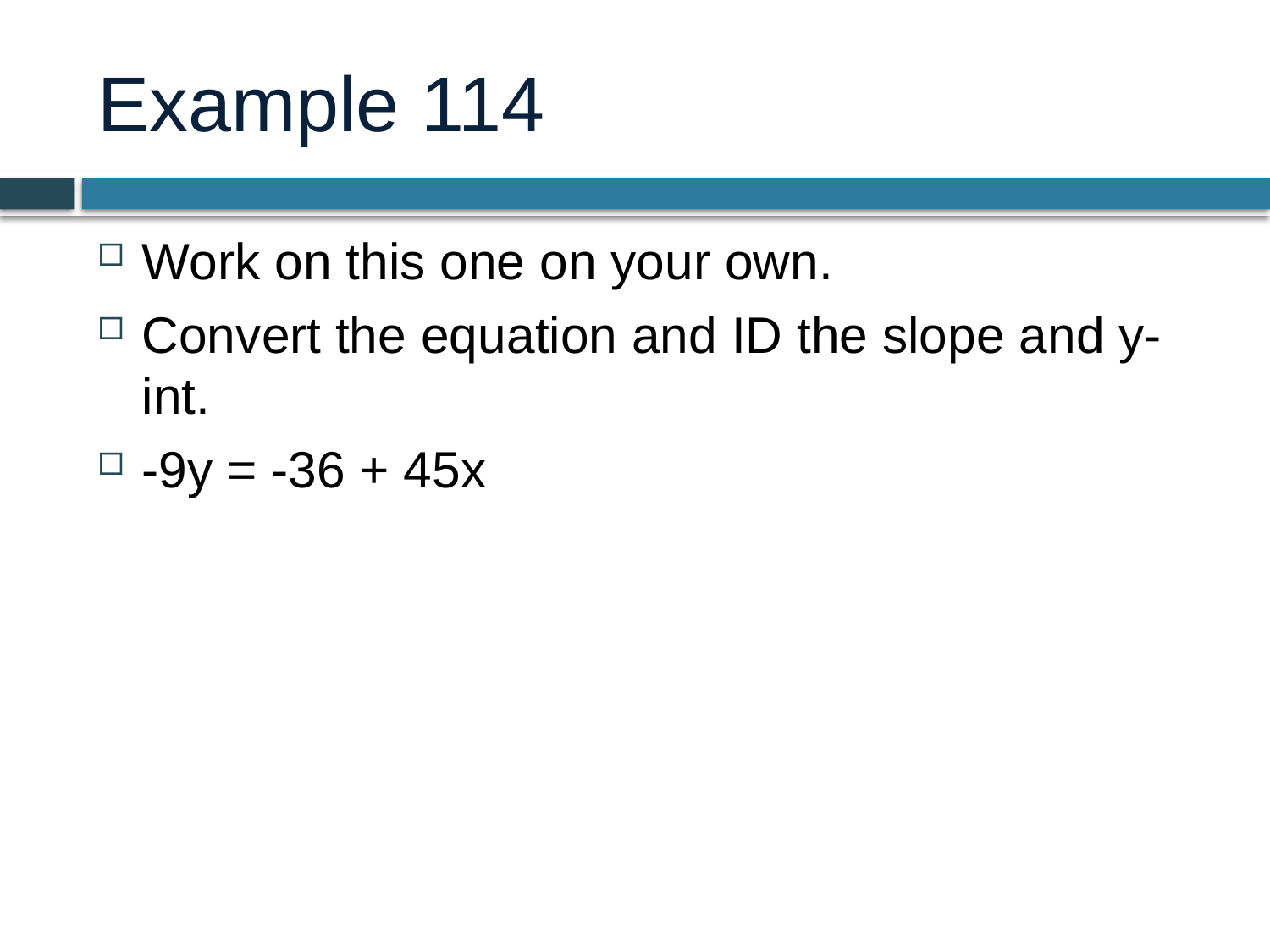

# Example 114
Work on this one on your own.
Convert the equation and ID the slope and y-int.
-9y = -36 + 45x